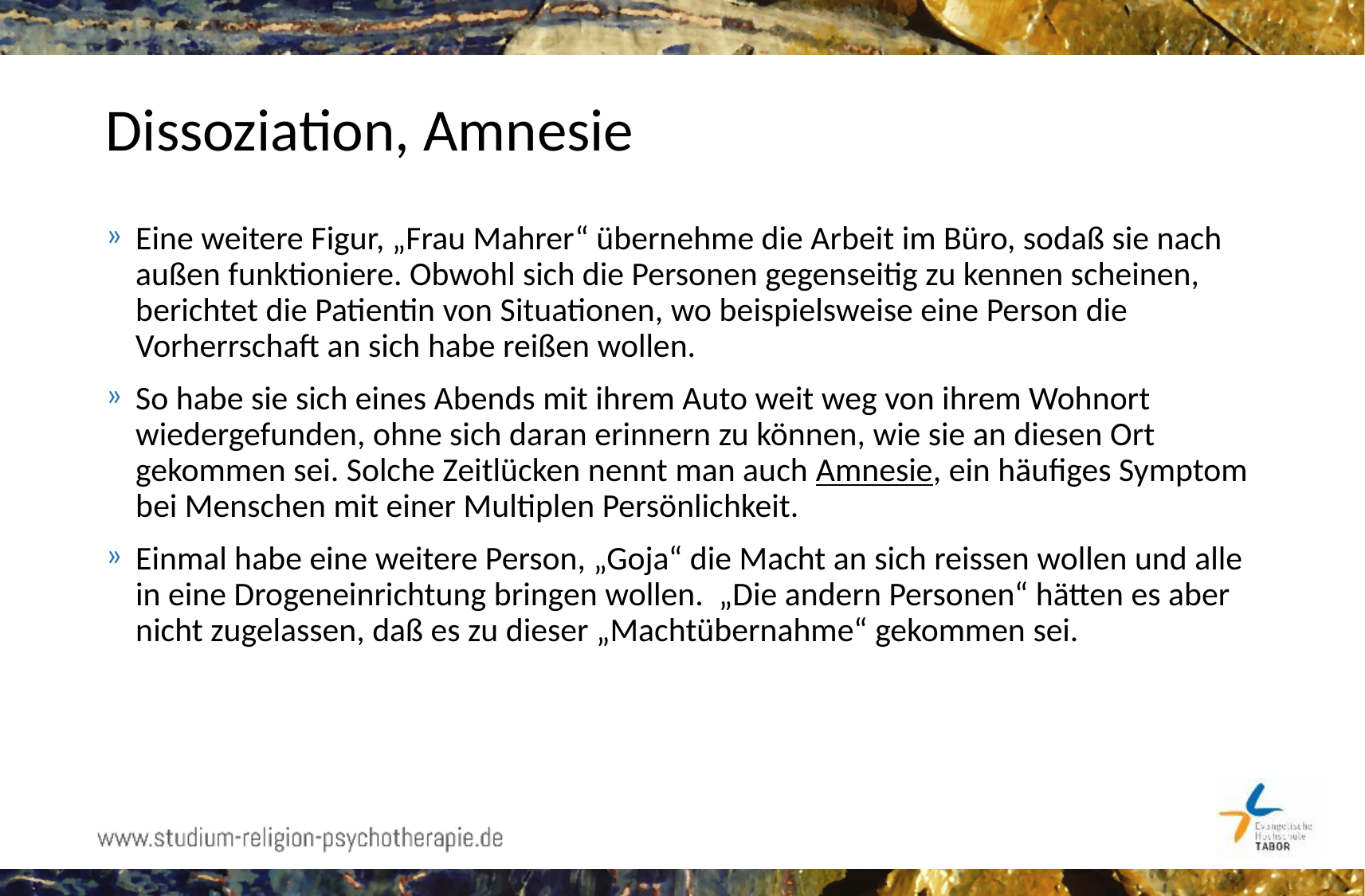

# Dissoziation, Amnesie
Eine weitere Figur, „Frau Mahrer“ übernehme die Arbeit im Büro, sodaß sie nach außen funktioniere. Obwohl sich die Personen gegenseitig zu kennen scheinen, berichtet die Patientin von Situationen, wo beispielsweise eine Person die Vorherrschaft an sich habe reißen wollen.
So habe sie sich eines Abends mit ihrem Auto weit weg von ihrem Wohnort wiedergefunden, ohne sich daran erinnern zu können, wie sie an diesen Ort gekommen sei. Solche Zeitlücken nennt man auch Amnesie, ein häufiges Symptom bei Menschen mit einer Multiplen Persönlichkeit.
Einmal habe eine weitere Person, „Goja“ die Macht an sich reissen wollen und alle in eine Drogeneinrichtung bringen wollen.  „Die andern Personen“ hätten es aber nicht zugelassen, daß es zu dieser „Machtübernahme“ gekommen sei.